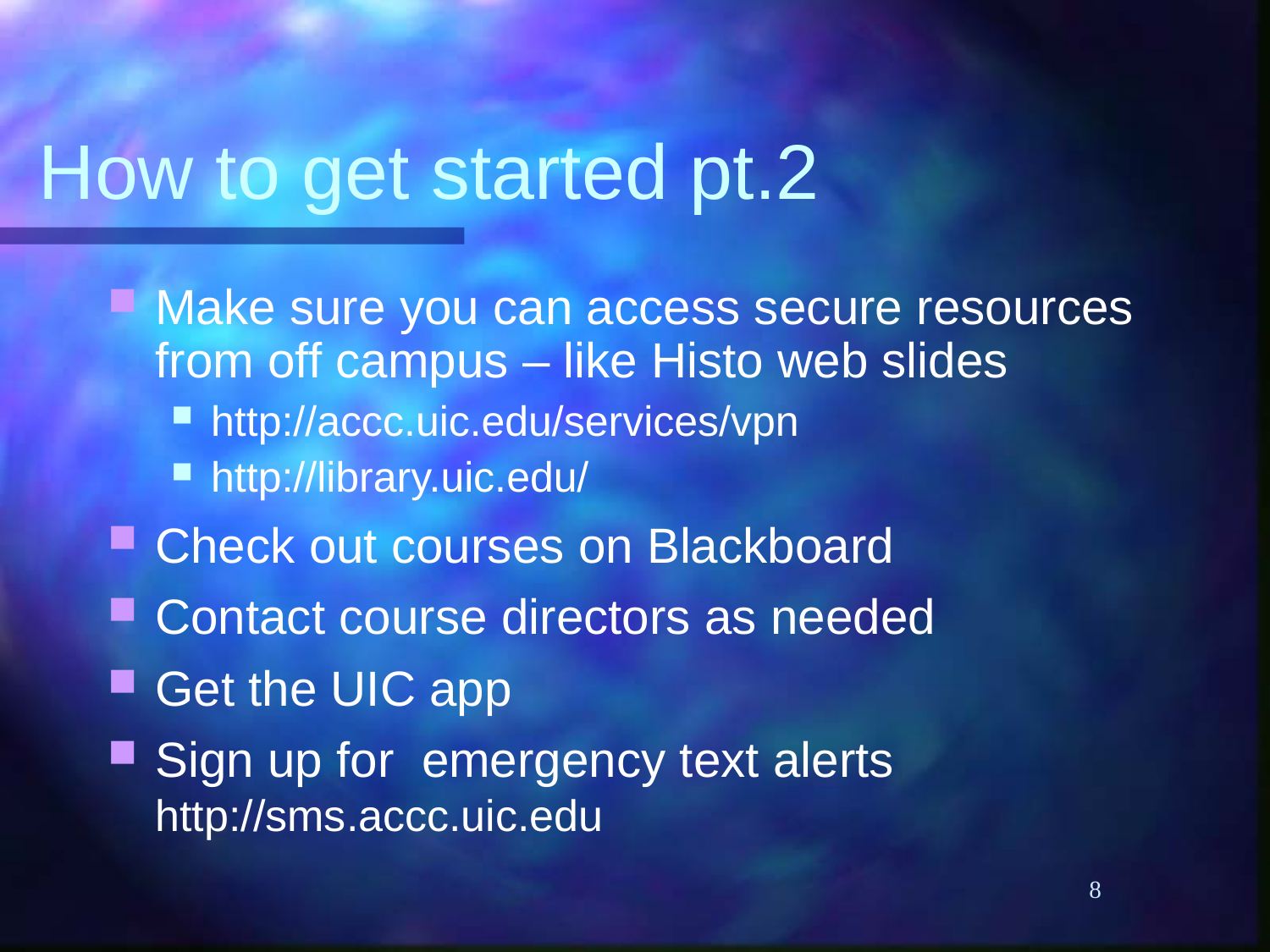

# How to get started pt.2

Make sure you can access secure resources from off campus – like Histo web slides
http://accc.uic.edu/services/vpn
http://library.uic.edu/
Check out courses on Blackboard
Contact course directors as needed
Get the UIC app
Sign up for  emergency text alerts http://sms.accc.uic.edu

8